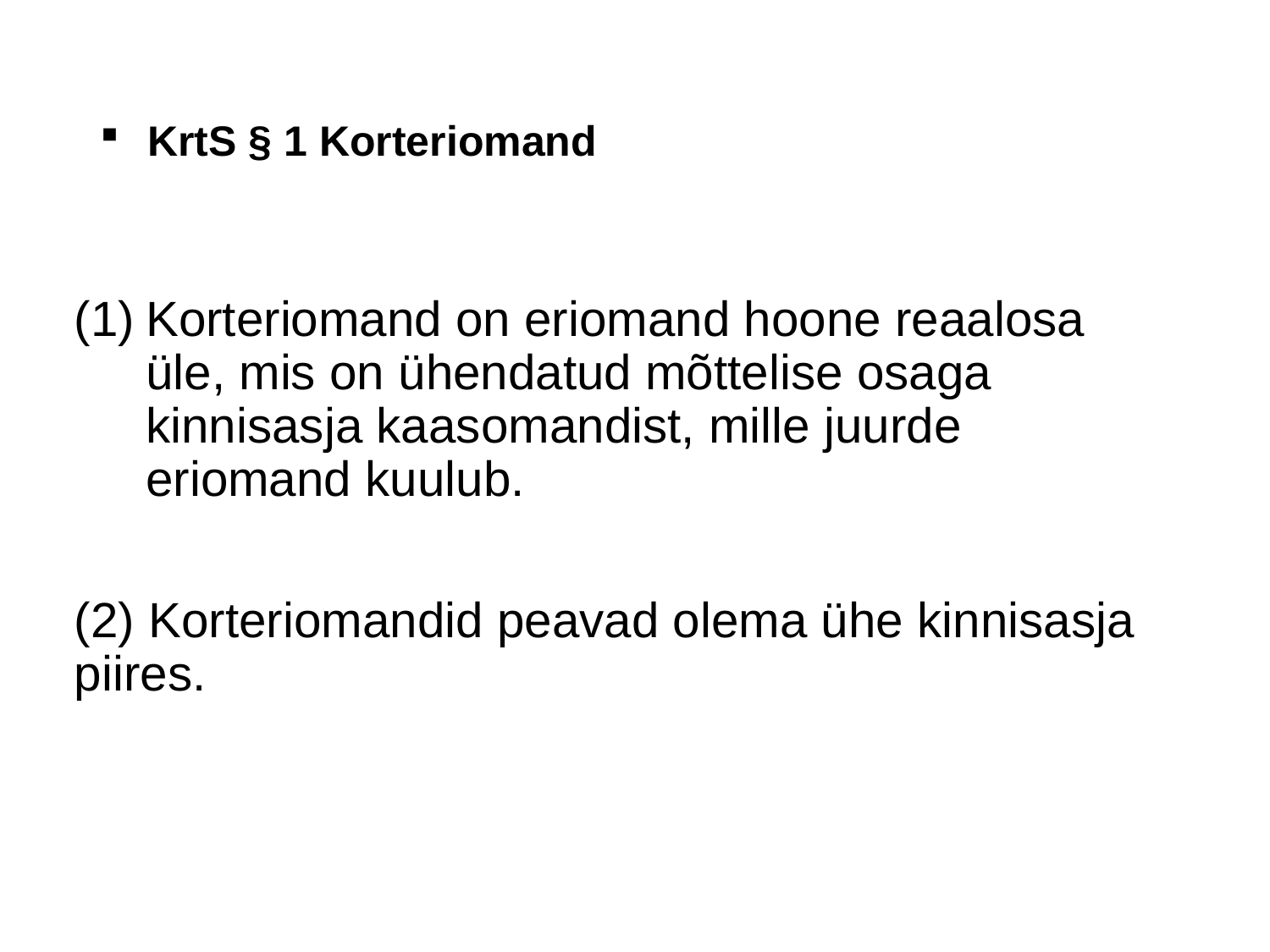

# KrtS § 1 Korteriomand

Korteriomand on eriomand hoone reaalosa üle, mis on ühendatud mõttelise osaga kinnisasja kaasomandist, mille juurde eriomand kuulub.

(2) Korteriomandid peavad olema ühe kinnisasja piires.